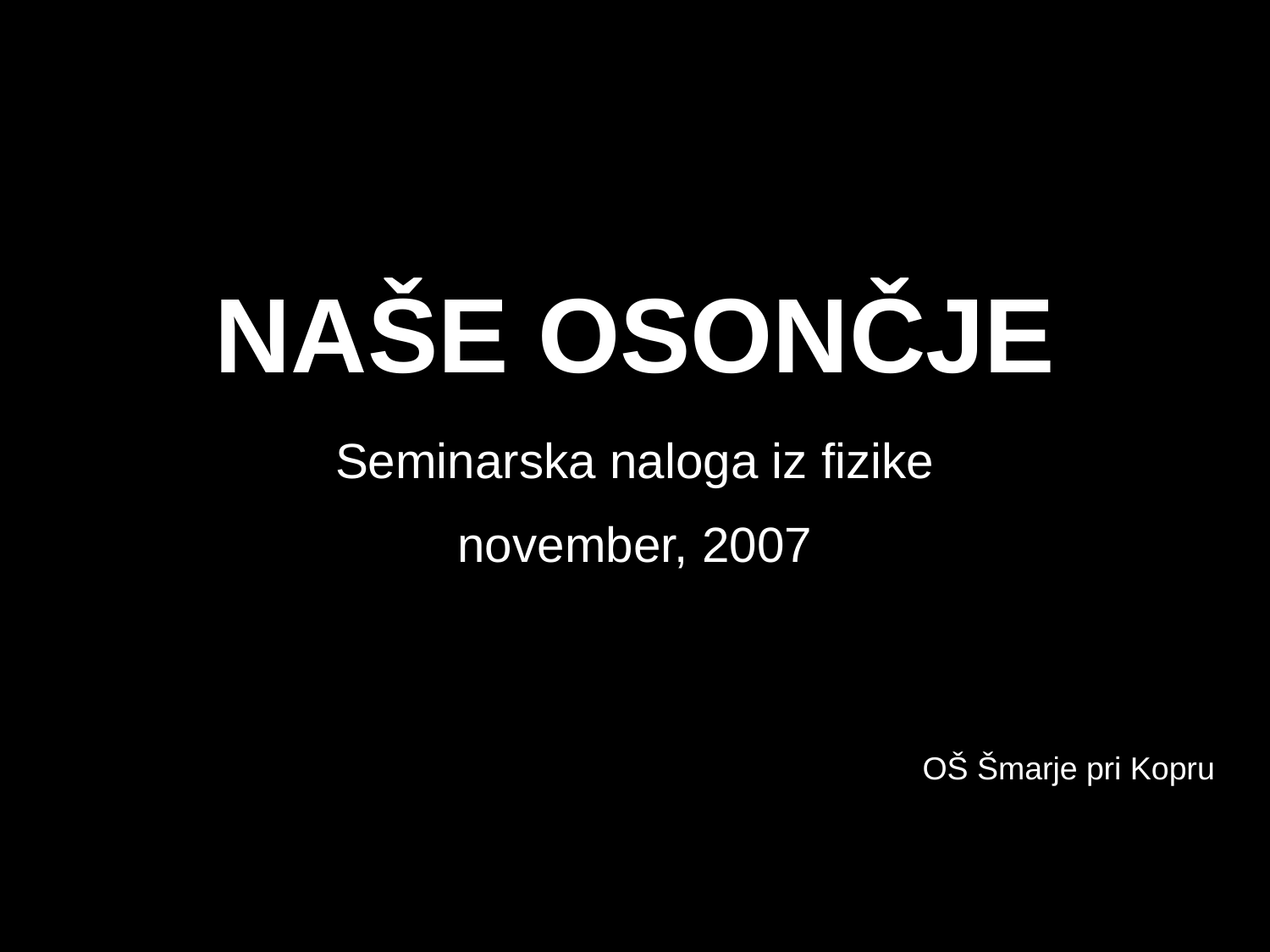

# NAŠE OSONČJE
Seminarska naloga iz fizike
november, 2007

OŠ Šmarje pri Kopru